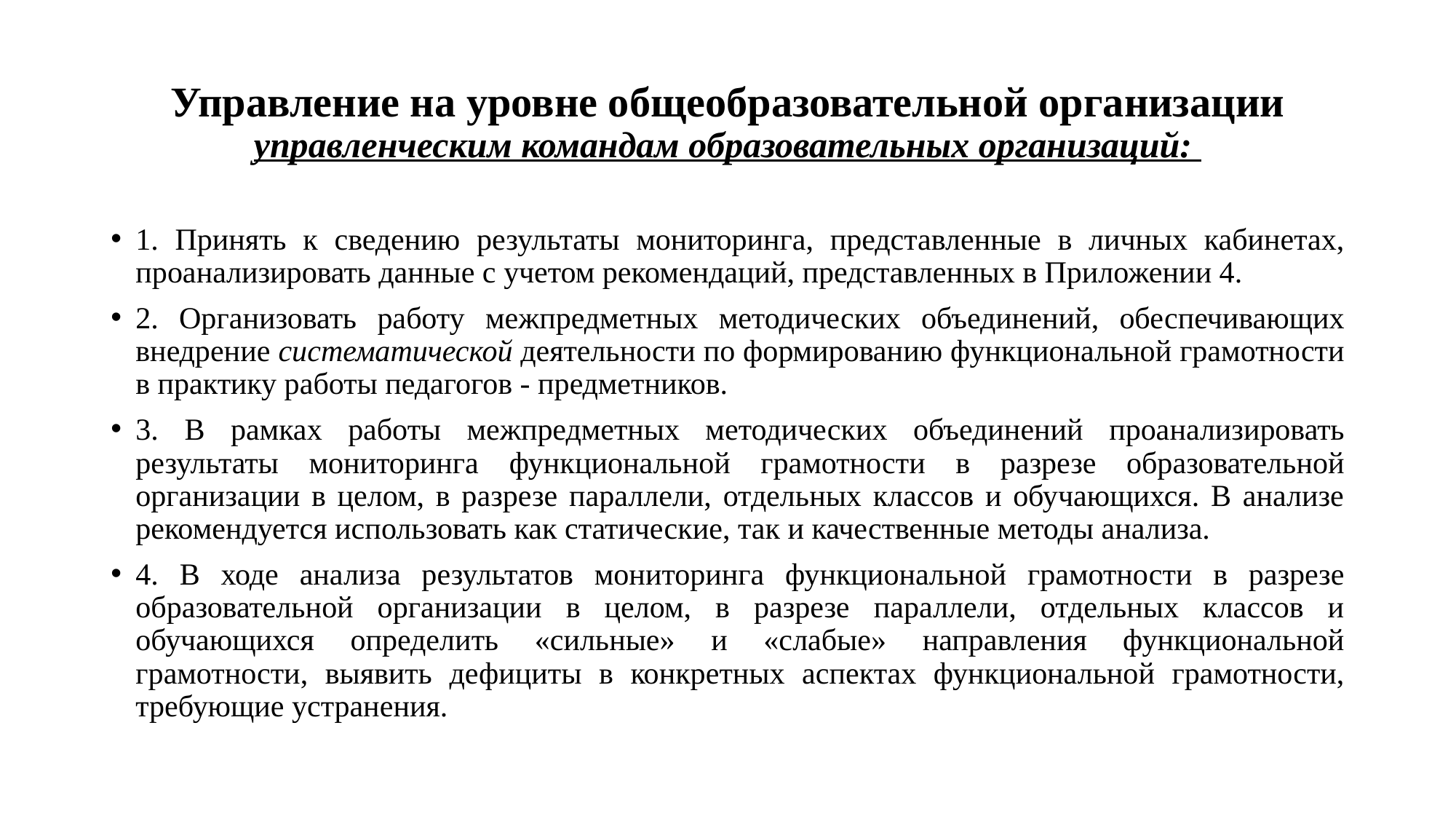

# Управление на уровне общеобразовательной организации управленческим командам образовательных организаций:
1. Принять к сведению результаты мониторинга, представленные в личных кабинетах, проанализировать данные с учетом рекомендаций, представленных в Приложении 4.
2. Организовать работу межпредметных методических объединений, обеспечивающих внедрение систематической деятельности по формированию функциональной грамотности в практику работы педагогов - предметников.
3. В рамках работы межпредметных методических объединений проанализировать результаты мониторинга функциональной грамотности в разрезе образовательной организации в целом, в разрезе параллели, отдельных классов и обучающихся. В анализе рекомендуется использовать как статические, так и качественные методы анализа.
4. В ходе анализа результатов мониторинга функциональной грамотности в разрезе образовательной организации в целом, в разрезе параллели, отдельных классов и обучающихся определить «сильные» и «слабые» направления функциональной грамотности, выявить дефициты в конкретных аспектах функциональной грамотности, требующие устранения.